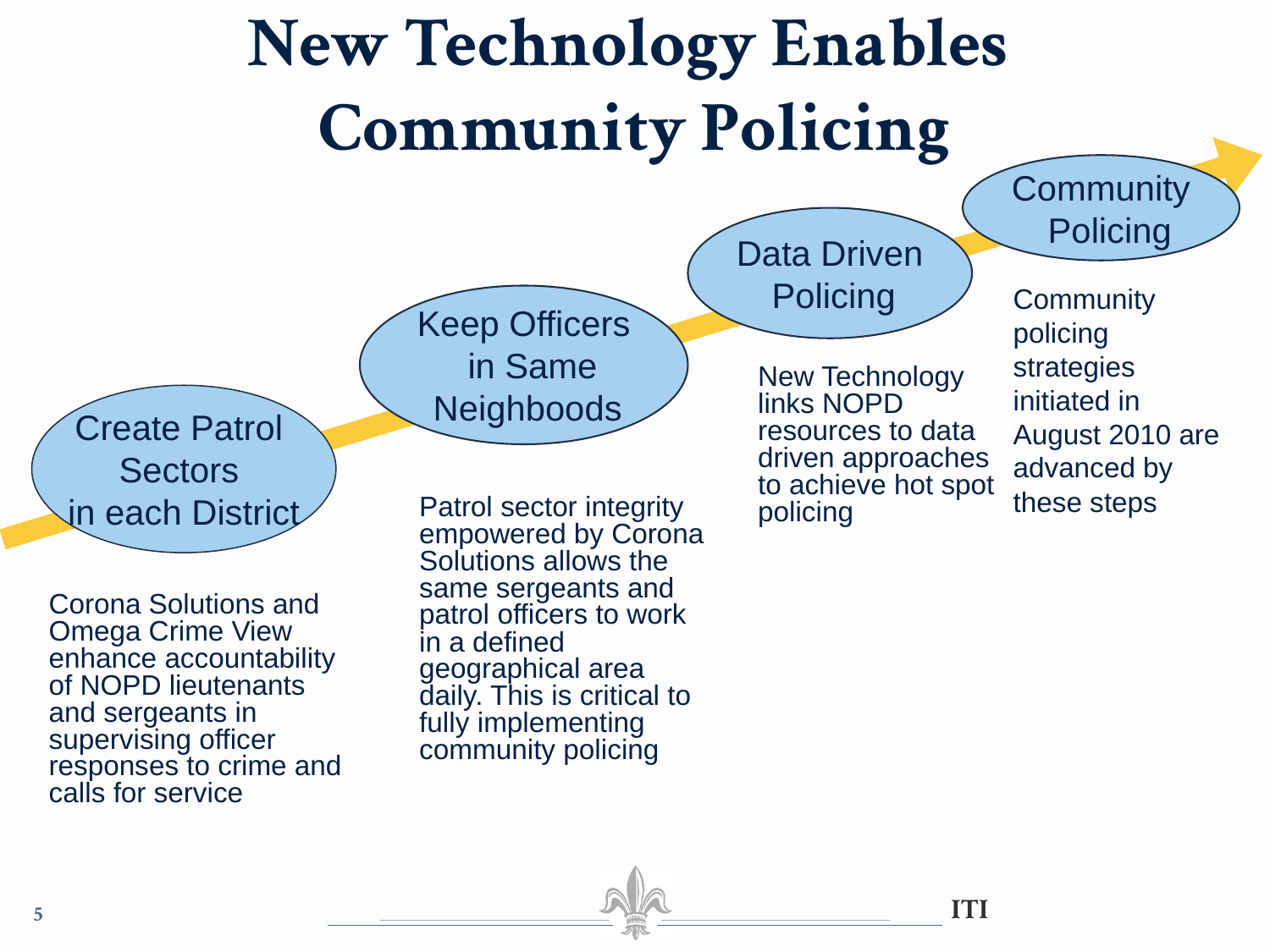

# New Technology Enables Community Policing

Community Policing
Data Driven Policing
Community policing strategies initiated in August 2010 are advanced by these steps
Keep Officers in Same Neighboods
New Technology links NOPD resources to data driven approaches to achieve hot spot policing
Create Patrol
Sectors
in each District
Patrol sector integrity empowered by Corona Solutions allows the same sergeants and patrol officers to work in a defined geographical area daily. This is critical to fully implementing community policing
Corona Solutions and Omega Crime View enhance accountability of NOPD lieutenants and sergeants in supervising officer responses to crime and calls for service
5
ITI